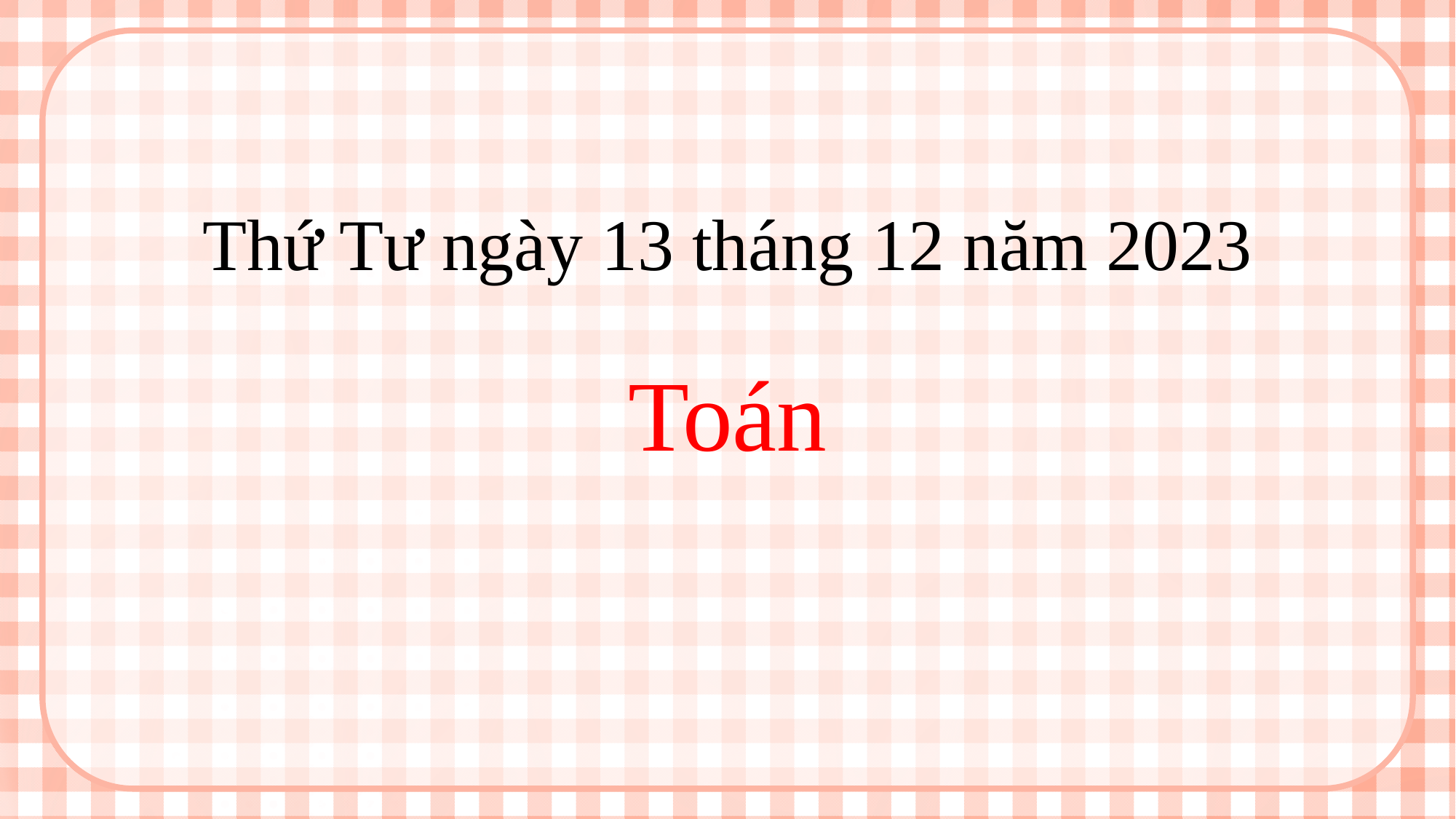

# Thứ Tư ngày 13 tháng 12 năm 2023
Toán